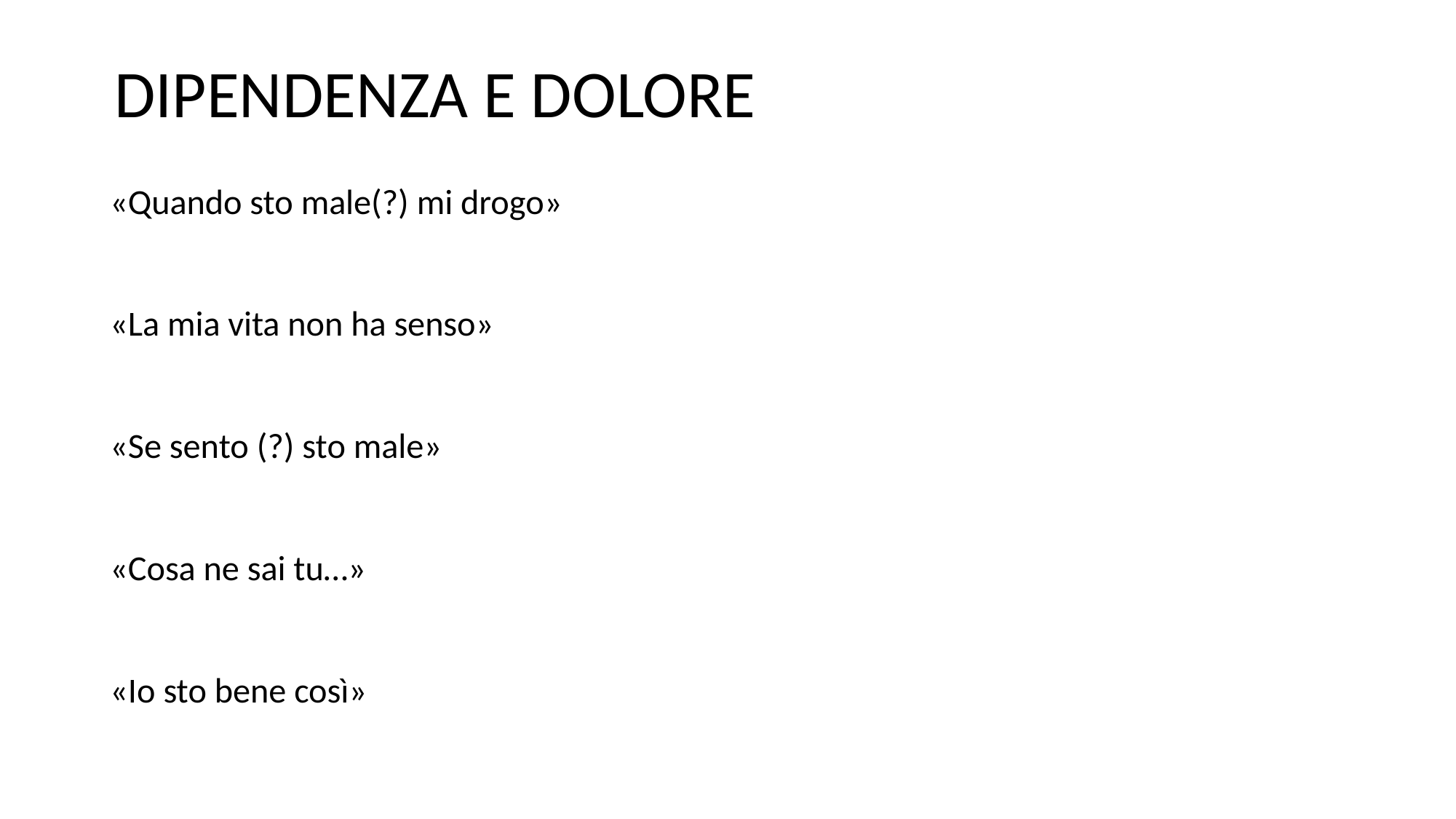

# DIPENDENZA E DOLORE
«Quando sto male(?) mi drogo»

«La mia vita non ha senso»

«Se sento (?) sto male»

«Cosa ne sai tu…»

«Io sto bene così»